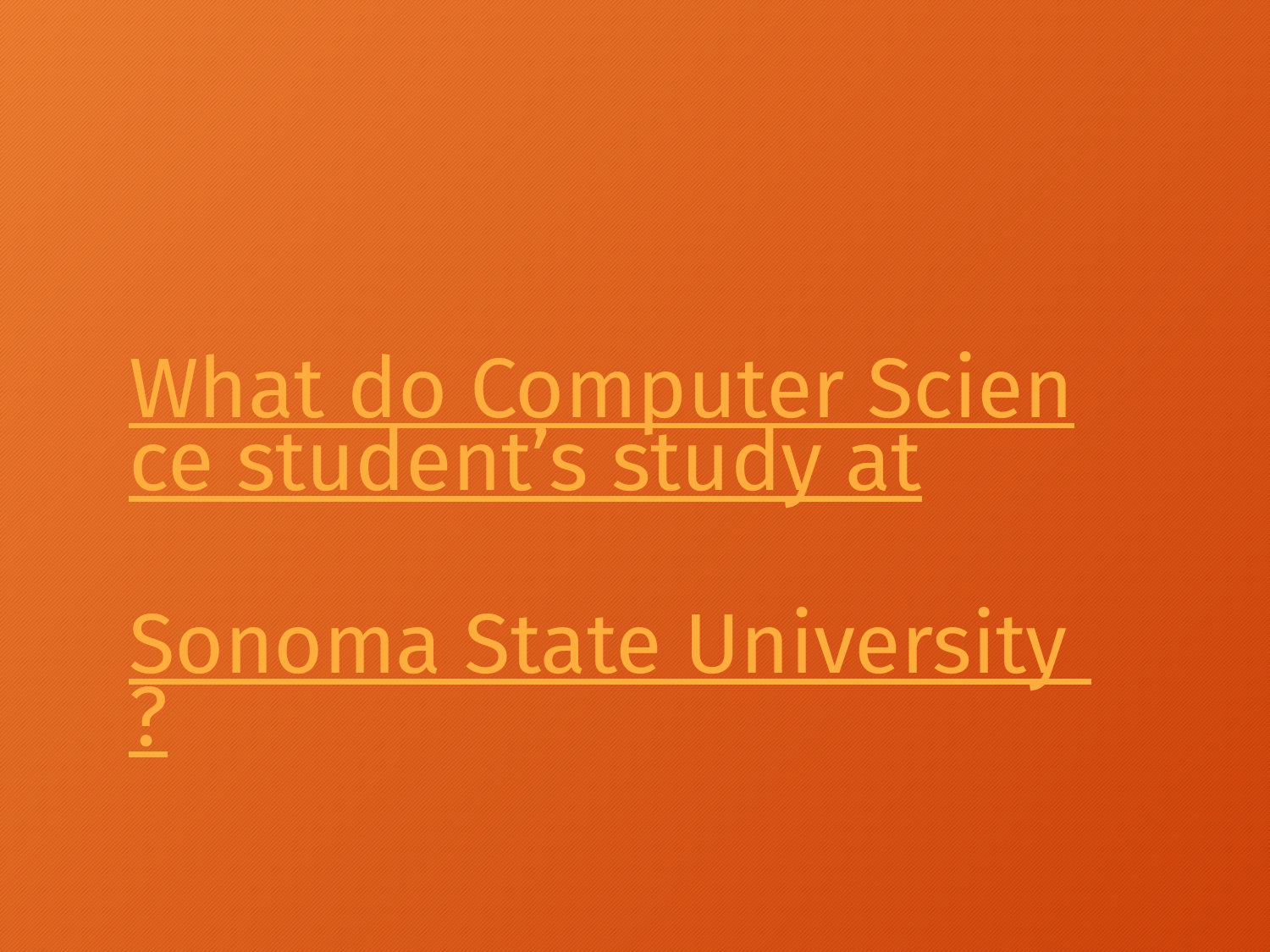

# What do Computer Science student’s study at Sonoma State University ?